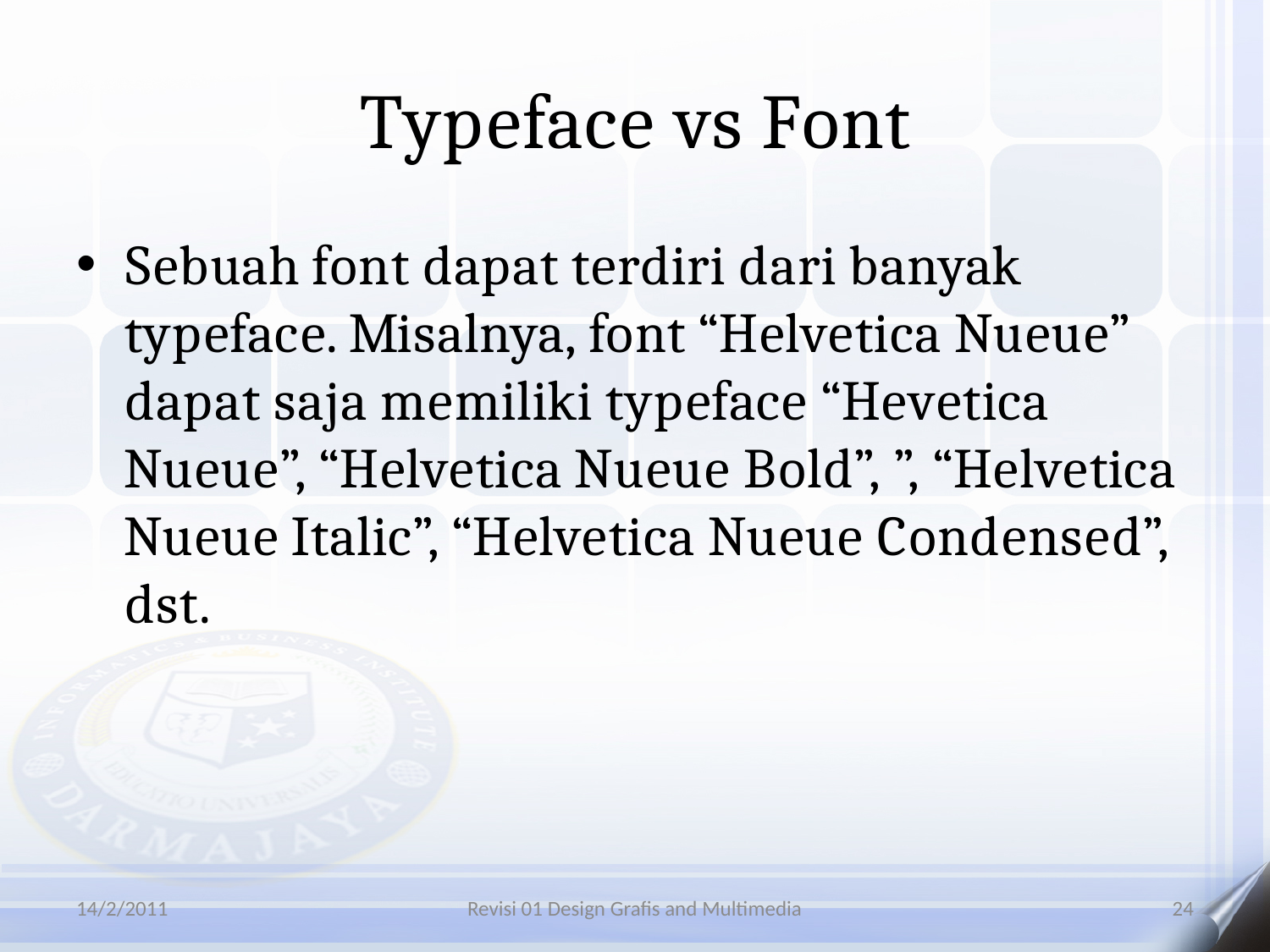

# Typeface vs Font
Sebuah font dapat terdiri dari banyak typeface. Misalnya, font “Helvetica Nueue” dapat saja memiliki typeface “Hevetica Nueue”, “Helvetica Nueue Bold”, ”, “Helvetica Nueue Italic”, “Helvetica Nueue Condensed”, dst.
14/2/2011
Revisi 01 Design Grafis and Multimedia
24